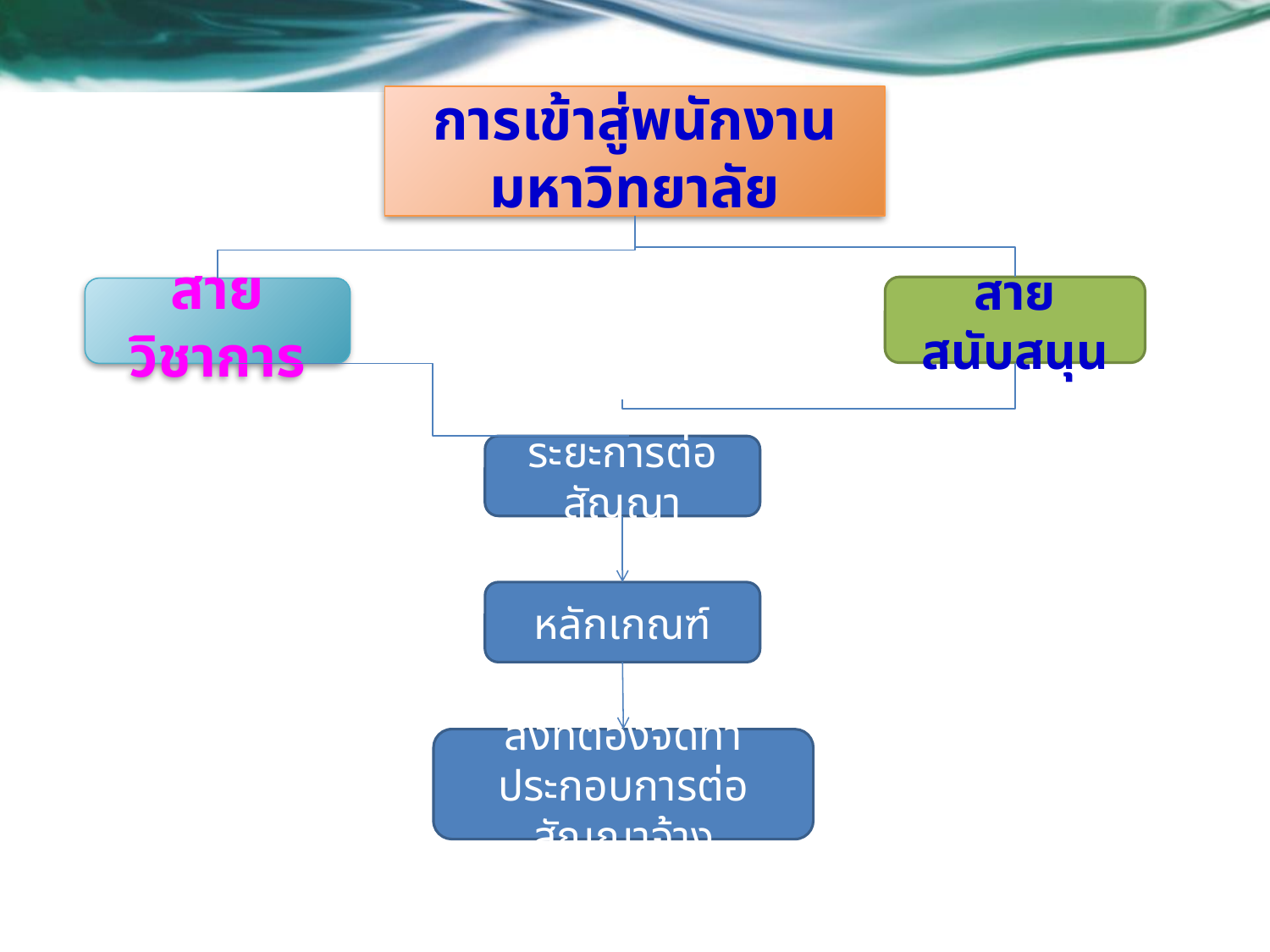

การเข้าสู่พนักงานมหาวิทยาลัย
สายสนับสนุน
สายวิชาการ
ระยะการต่อสัญญา
หลักเกณฑ์
สิ่งที่ต้องจัดทำประกอบการต่อสัญญาจ้าง